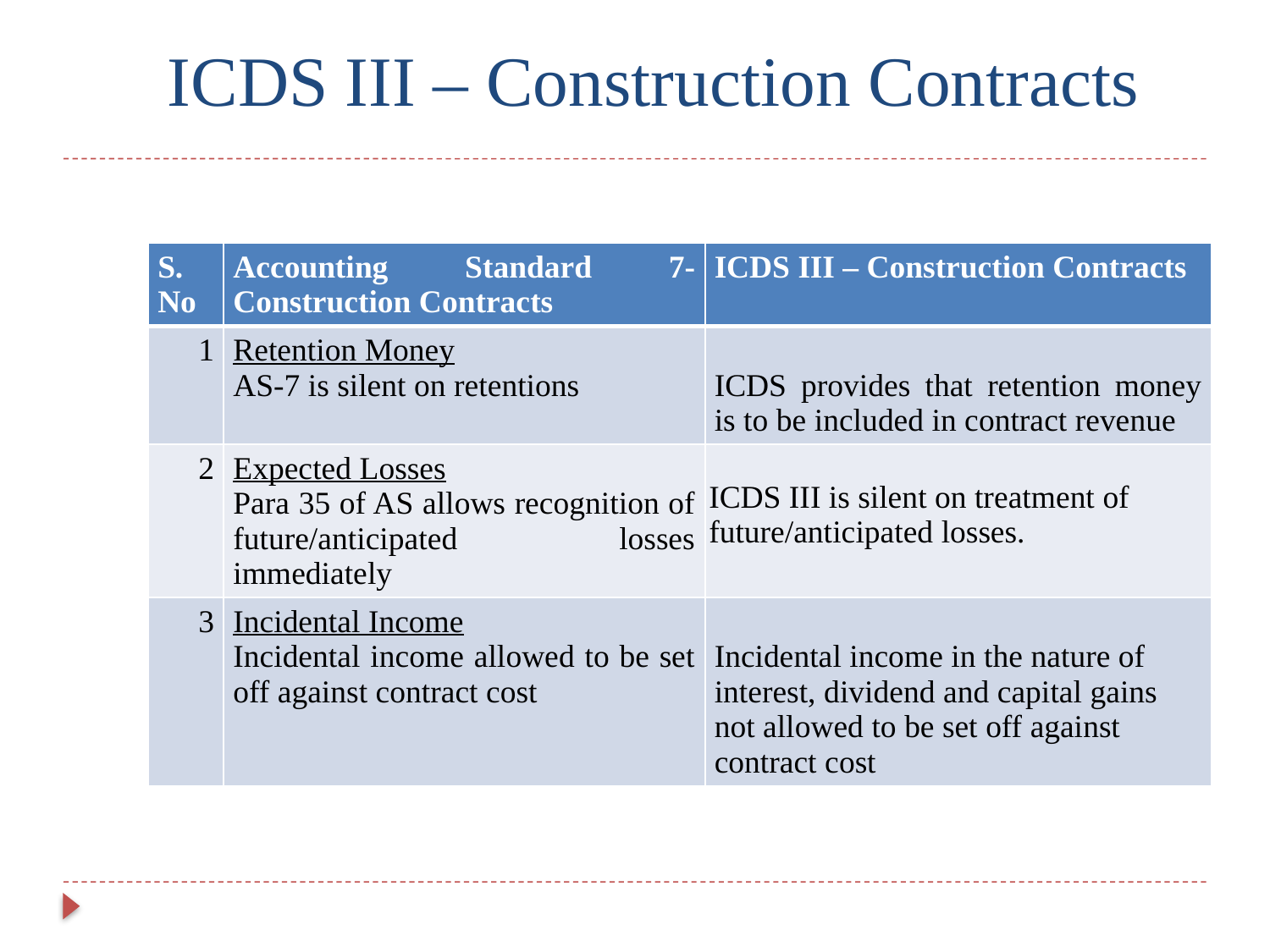

# ICDS III – Construction Contracts
| S. No | Accounting Standard 7- Construction Contracts | ICDS III – Construction Contracts |
| --- | --- | --- |
| 1 | Retention Money AS-7 is silent on retentions | ICDS provides that retention money is to be included in contract revenue |
| 2 | Expected Losses Para 35 of AS allows recognition of future/anticipated losses immediately | ICDS III is silent on treatment of future/anticipated losses. |
| 3 | Incidental Income Incidental income allowed to be set off against contract cost | Incidental income in the nature of interest, dividend and capital gains not allowed to be set off against contract cost |